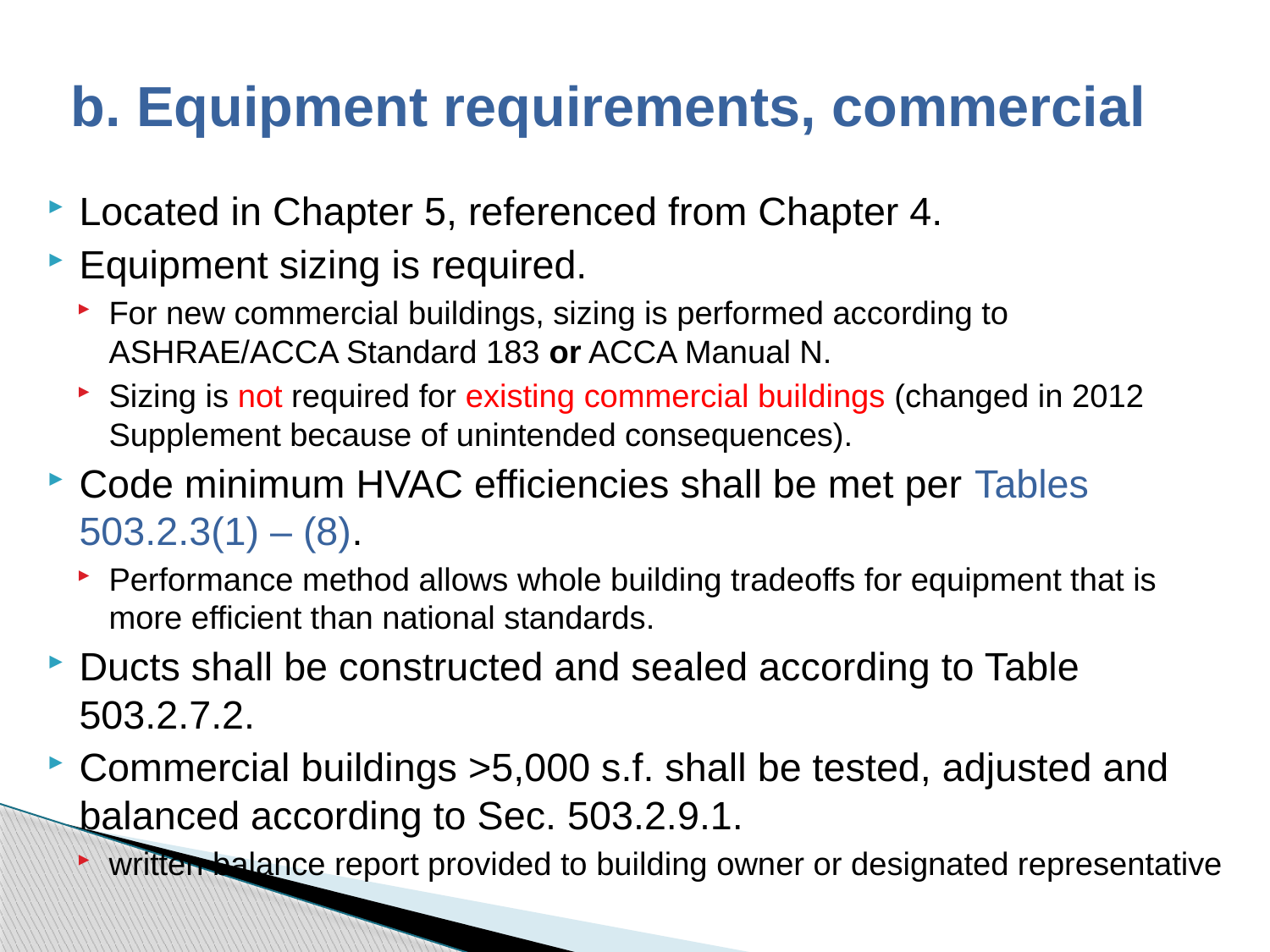

# b. Equipment requirements, commercial
Located in Chapter 5, referenced from Chapter 4.
Equipment sizing is required.
For new commercial buildings, sizing is performed according to ASHRAE/ACCA Standard 183 or ACCA Manual N.
Sizing is not required for existing commercial buildings (changed in 2012 Supplement because of unintended consequences).
Code minimum HVAC efficiencies shall be met per Tables 503.2.3(1) – (8).
Performance method allows whole building tradeoffs for equipment that is more efficient than national standards.
Ducts shall be constructed and sealed according to Table 503.2.7.2.
Commercial buildings >5,000 s.f. shall be tested, adjusted and balanced according to Sec. 503.2.9.1.
written balance report provided to building owner or designated representative